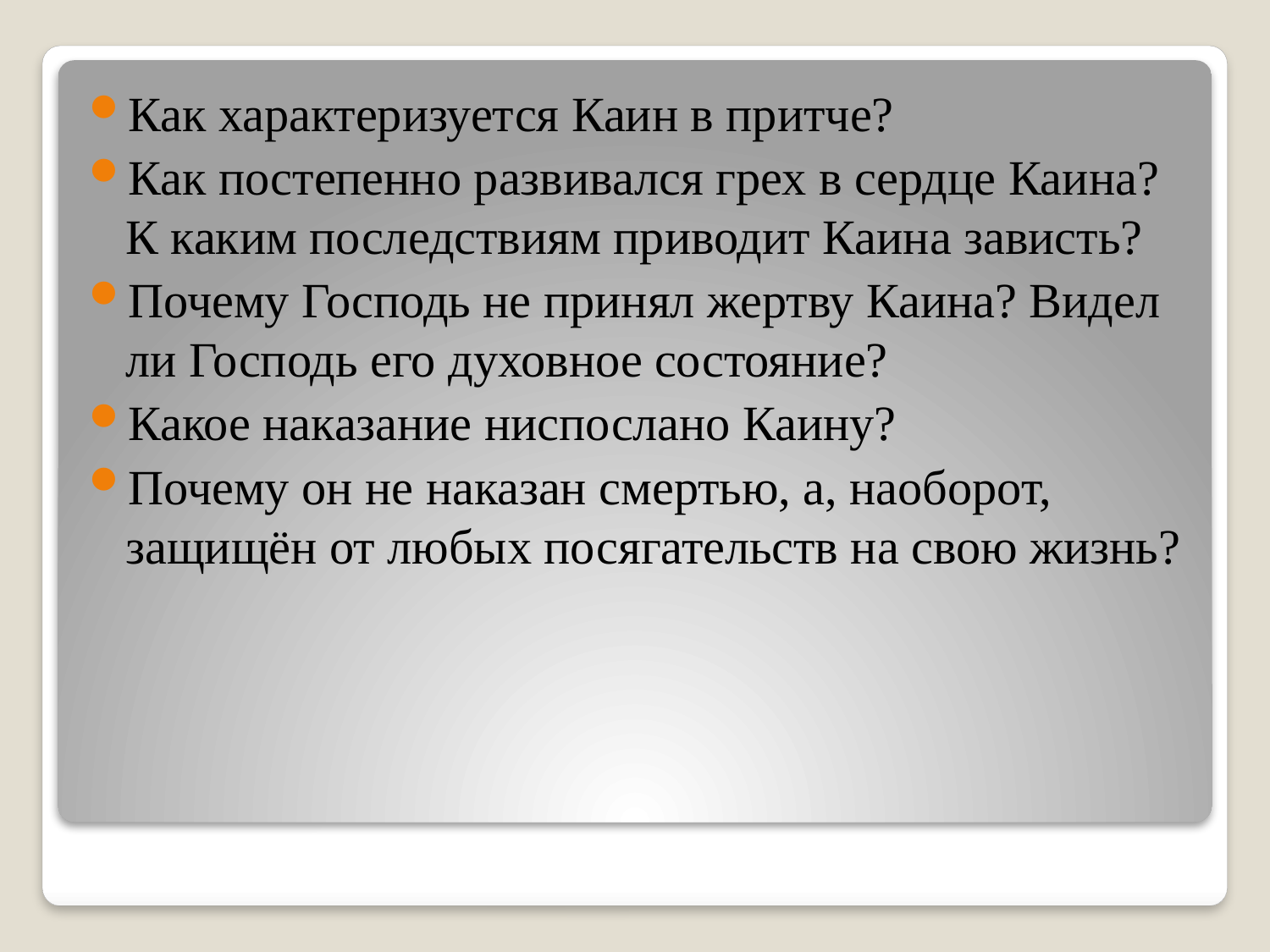

Как характеризуется Каин в притче?
Как постепенно развивался грех в сердце Каина? К каким последствиям приводит Каина зависть?
Почему Господь не принял жертву Каина? Видел ли Господь его духовное состояние?
Какое наказание ниспослано Каину?
Почему он не наказан смертью, а, наоборот, защищён от любых посягательств на свою жизнь?